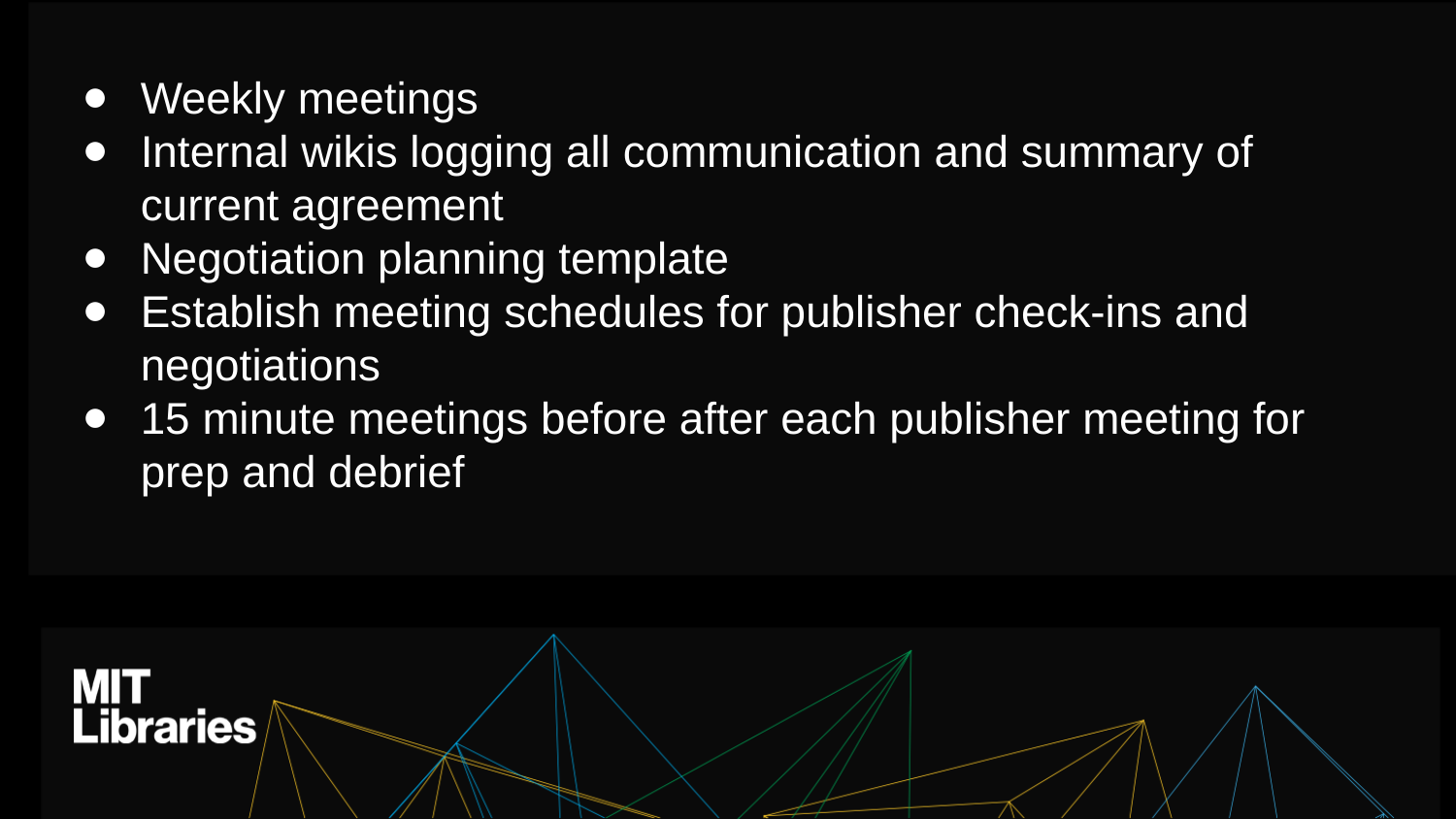

Weekly meetings
Internal wikis logging all communication and summary of current agreement
Negotiation planning template
Establish meeting schedules for publisher check-ins and negotiations
15 minute meetings before after each publisher meeting for prep and debrief